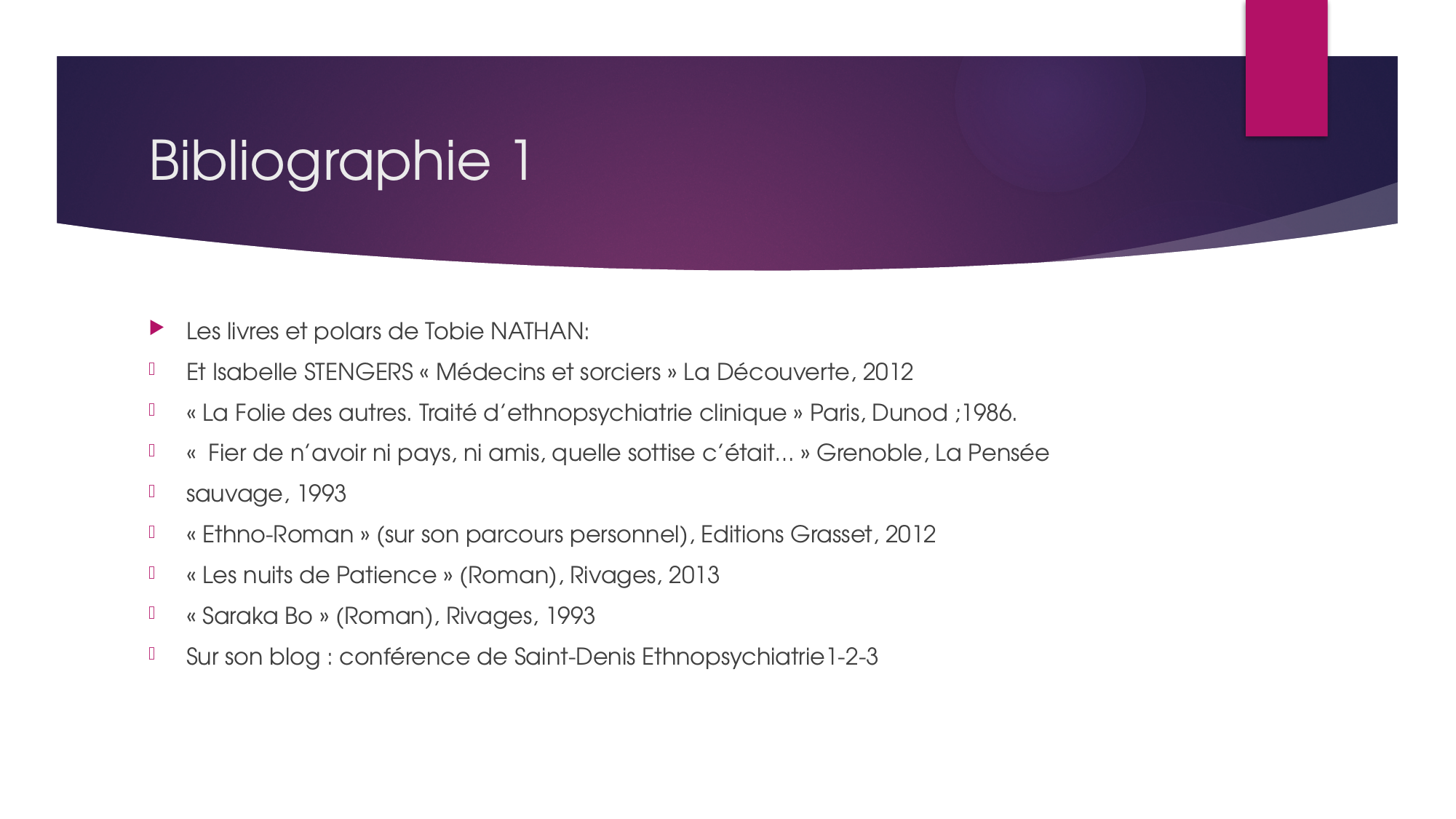

# Bibliographie 1
Les livres et polars de Tobie NATHAN:
Et Isabelle STENGERS « Médecins et sorciers » La Découverte, 2012
« La Folie des autres. Traité d’ethnopsychiatrie clinique » Paris, Dunod ;1986.
«  Fier de n’avoir ni pays, ni amis, quelle sottise c’était… » Grenoble, La Pensée
sauvage, 1993
« Ethno-Roman » (sur son parcours personnel), Editions Grasset, 2012
« Les nuits de Patience » (Roman), Rivages, 2013
« Saraka Bo » (Roman), Rivages, 1993
Sur son blog : conférence de Saint-Denis Ethnopsychiatrie1-2-3